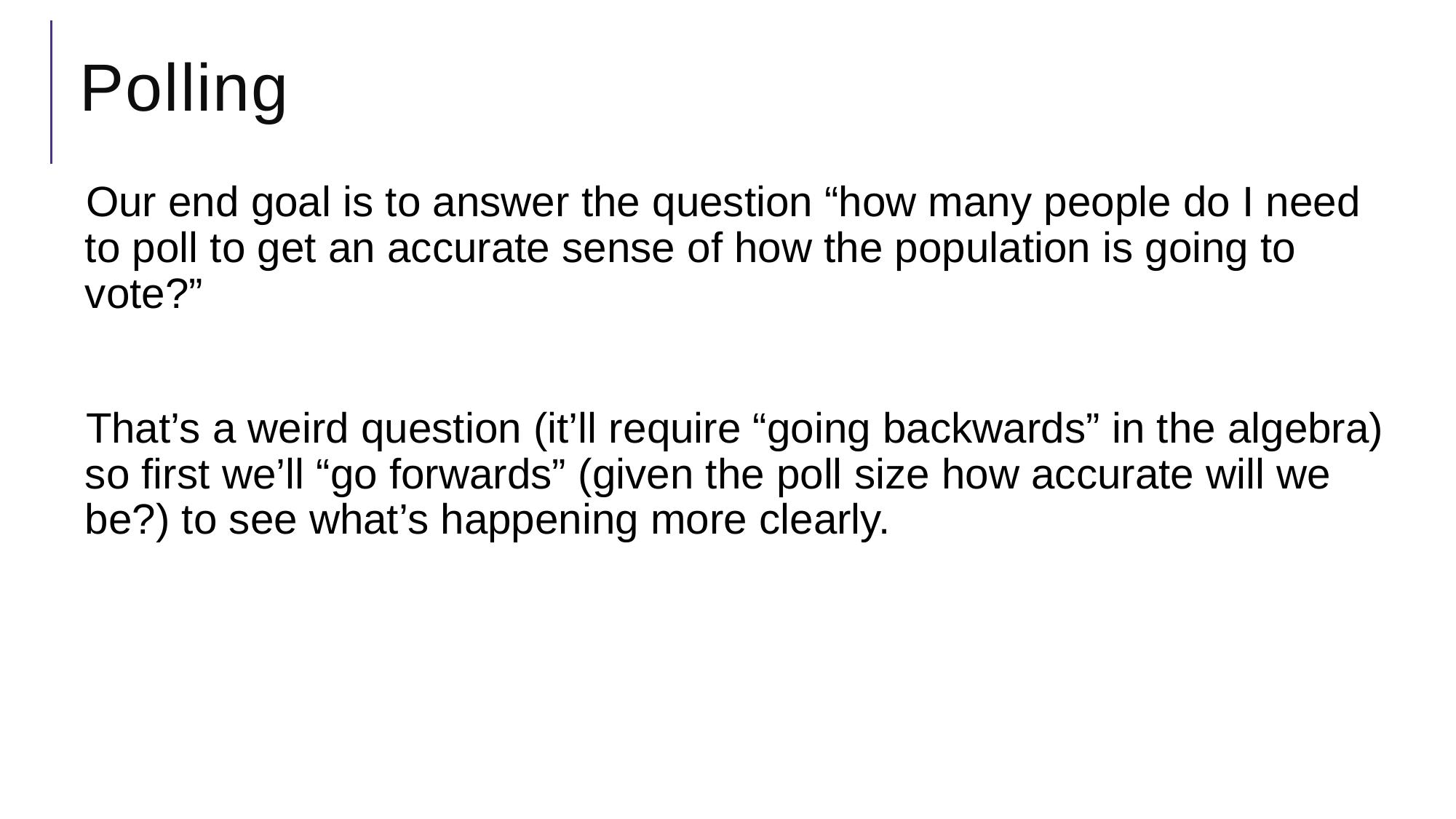

# Polling
Our end goal is to answer the question “how many people do I need to poll to get an accurate sense of how the population is going to vote?”

That’s a weird question (it’ll require “going backwards” in the algebra) so first we’ll “go forwards” (given the poll size how accurate will we be?) to see what’s happening more clearly.